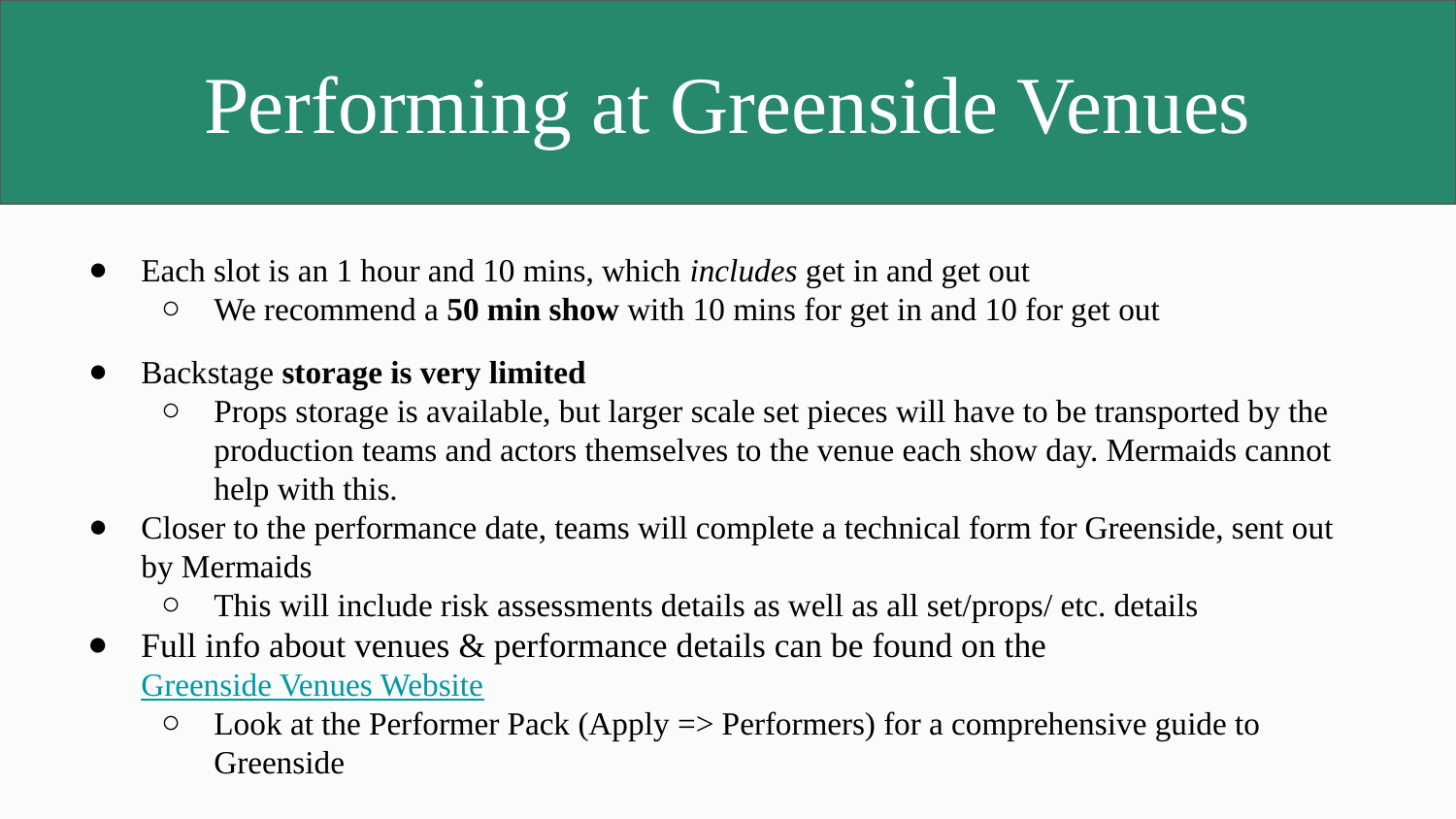

Performing at Greenside Venues
Each slot is an 1 hour and 10 mins, which includes get in and get out
We recommend a 50 min show with 10 mins for get in and 10 for get out

Backstage storage is very limited
Props storage is available, but larger scale set pieces will have to be transported by the production teams and actors themselves to the venue each show day. Mermaids cannot help with this.
Closer to the performance date, teams will complete a technical form for Greenside, sent out by Mermaids
This will include risk assessments details as well as all set/props/ etc. details
Full info about venues & performance details can be found on the Greenside Venues Website
Look at the Performer Pack (Apply => Performers) for a comprehensive guide to Greenside